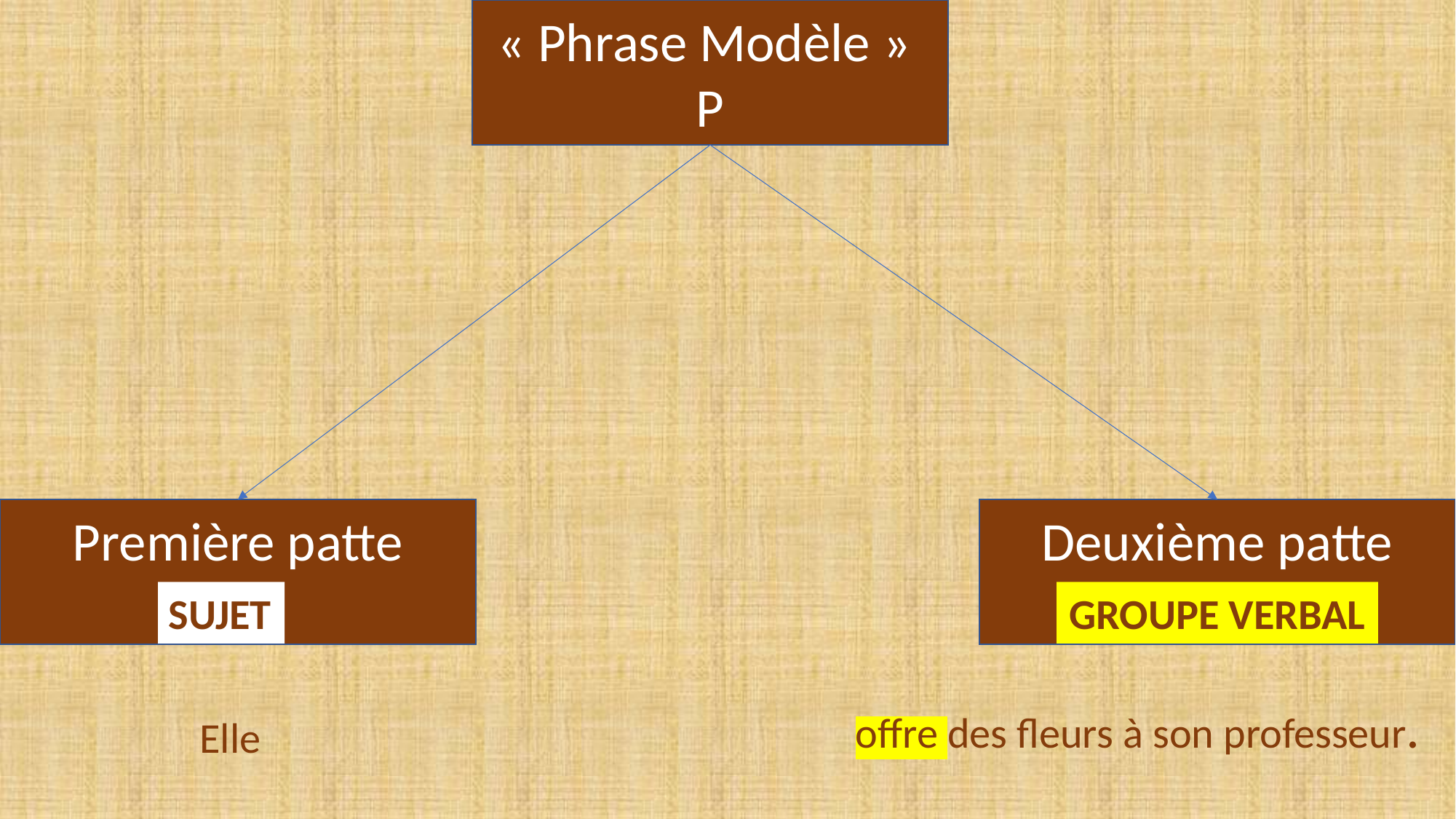

« Phrase Modèle »
P
Première patte

Deuxième patte

SUJET
GROUPE VERBAL
offre des fleurs à son professeur.
Elle